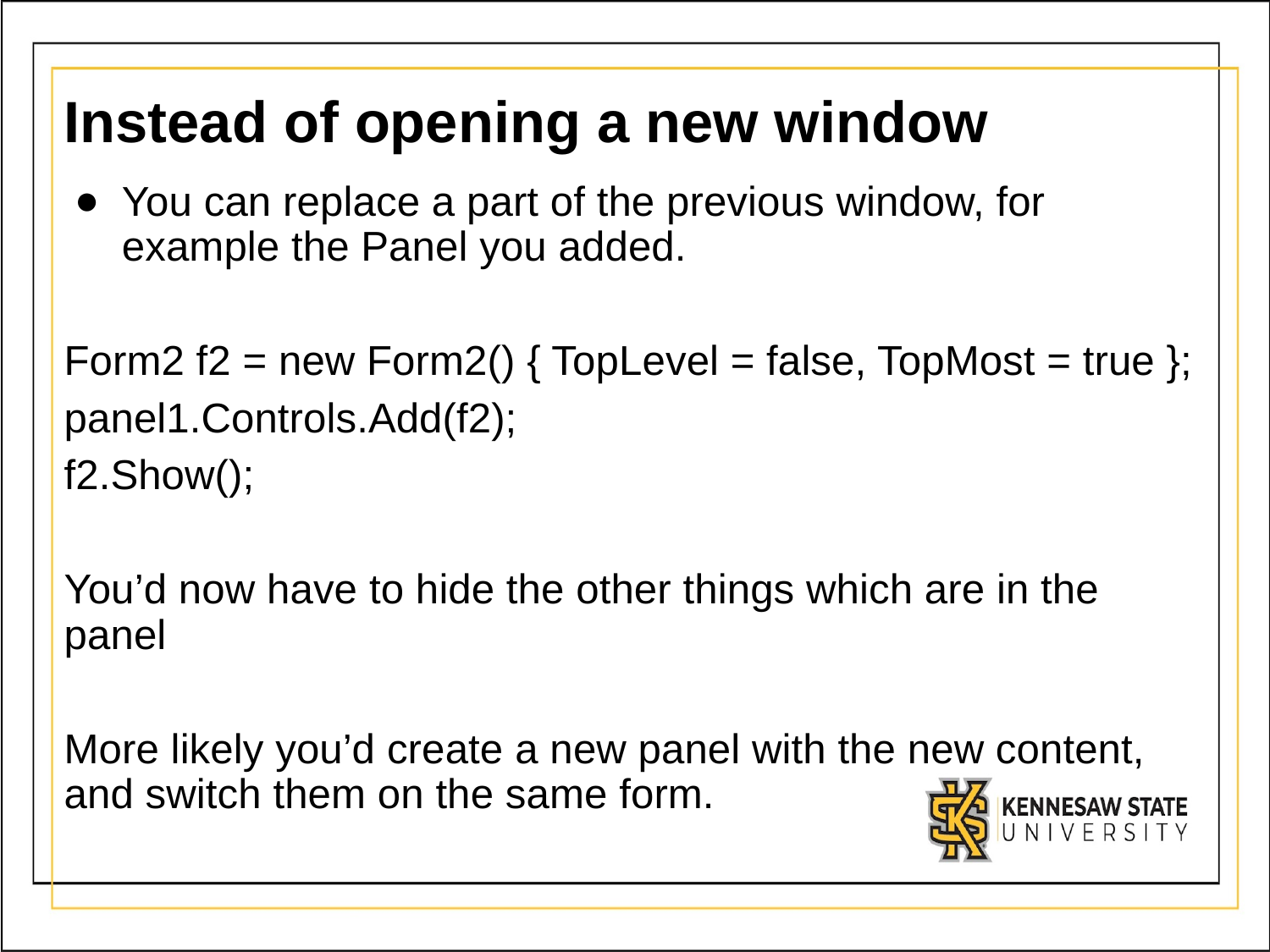

# Instead of opening a new window
You can replace a part of the previous window, for example the Panel you added.

Form2 f2 = new Form2() { TopLevel = false, TopMost = true };
panel1.Controls.Add(f2);
f2.Show();

You’d now have to hide the other things which are in the panel

More likely you’d create a new panel with the new content, and switch them on the same form.